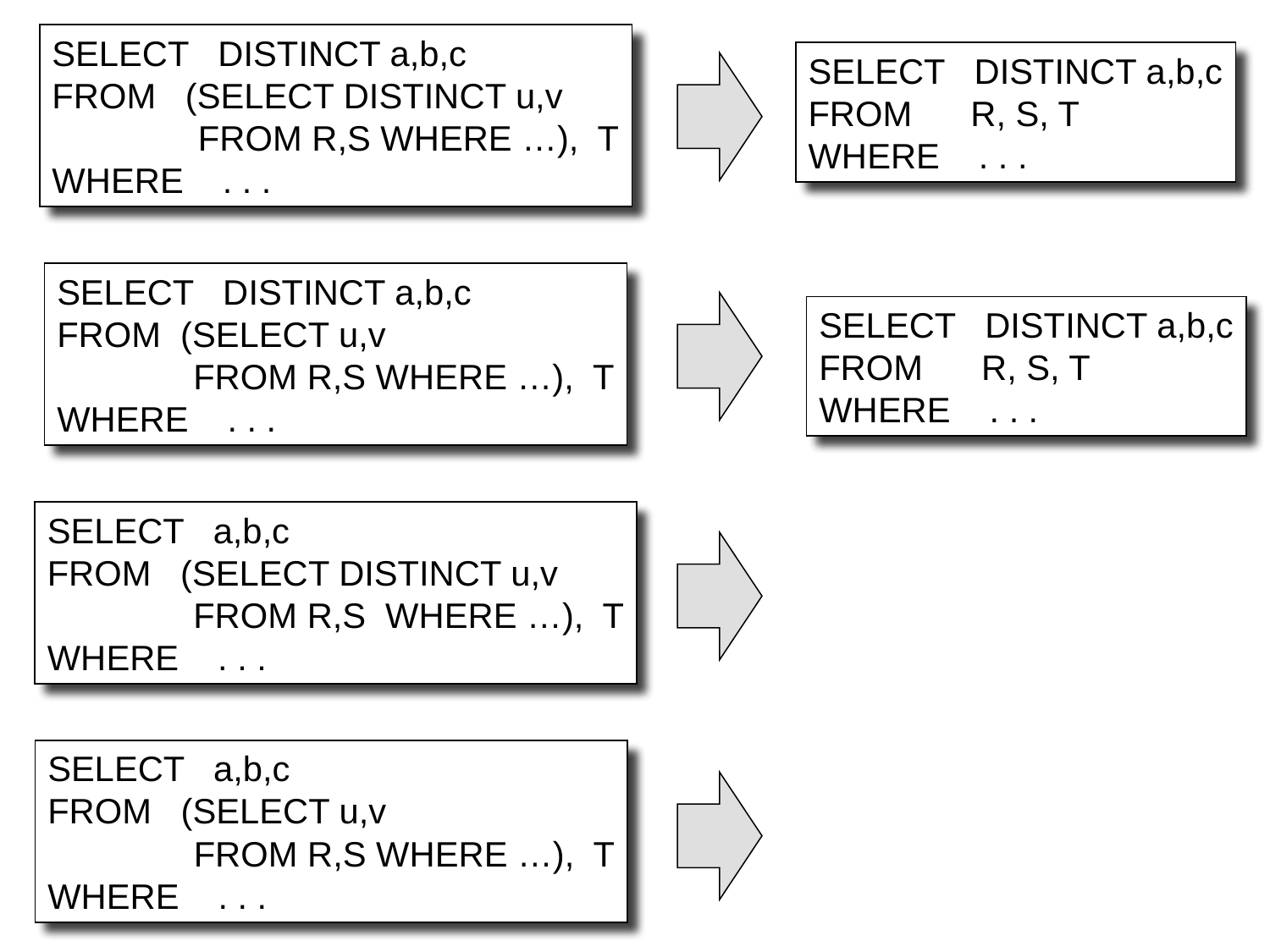

SELECT   DISTINCT a,b,c
FROM   (SELECT DISTINCT u,v
               FROM R,S WHERE …),  T
WHERE    . . .
SELECT   DISTINCT a,b,c
FROM      R, S, T
WHERE    . . .

SELECT   DISTINCT a,b,c
FROM  (SELECT u,v
              FROM R,S WHERE …),  T
WHERE    . . .

SELECT   DISTINCT a,b,c
FROM      R, S, T
WHERE    . . .
SELECT   a,b,c
FROM   (SELECT DISTINCT u,v
               FROM R,S  WHERE …),  T
WHERE    . . .

SELECT   a,b,c
FROM   (SELECT u,v
               FROM R,S WHERE …),  T
WHERE    . . .